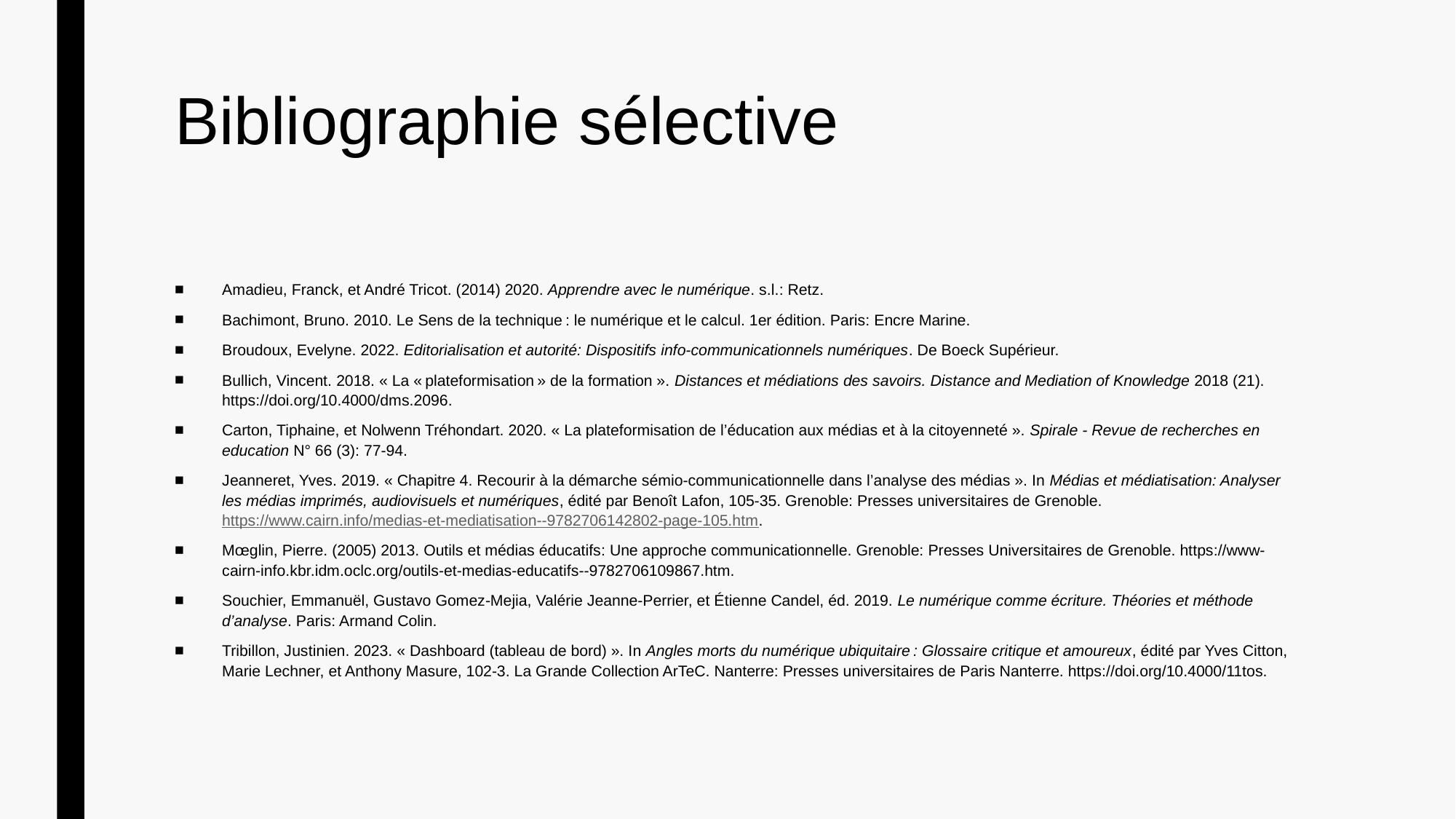

# Bibliographie sélective
Amadieu, Franck, et André Tricot. (2014) 2020. Apprendre avec le numérique. s.l.: Retz.
Bachimont, Bruno. 2010. Le Sens de la technique : le numérique et le calcul. 1er édition. Paris: Encre Marine.
Broudoux, Evelyne. 2022. Editorialisation et autorité: Dispositifs info-communicationnels numériques. De Boeck Supérieur.
Bullich, Vincent. 2018. « La « plateformisation » de la formation ». Distances et médiations des savoirs. Distance and Mediation of Knowledge 2018 (21). https://doi.org/10.4000/dms.2096.
Carton, Tiphaine, et Nolwenn Tréhondart. 2020. « La plateformisation de l’éducation aux médias et à la citoyenneté ». Spirale - Revue de recherches en education N° 66 (3): 77‑94.
Jeanneret, Yves. 2019. « Chapitre 4. Recourir à la démarche sémio-communicationnelle dans l’analyse des médias ». In Médias et médiatisation: Analyser les médias imprimés, audiovisuels et numériques, édité par Benoît Lafon, 105‑35. Grenoble: Presses universitaires de Grenoble. https://www.cairn.info/medias-et-mediatisation--9782706142802-page-105.htm.
Mœglin, Pierre. (2005) 2013. Outils et médias éducatifs: Une approche communicationnelle. Grenoble: Presses Universitaires de Grenoble. https://www-cairn-info.kbr.idm.oclc.org/outils-et-medias-educatifs--9782706109867.htm.
Souchier, Emmanuël, Gustavo Gomez-Mejia, Valérie Jeanne-Perrier, et Étienne Candel, éd. 2019. Le numérique comme écriture. Théories et méthode d’analyse. Paris: Armand Colin.
Tribillon, Justinien. 2023. « Dashboard (tableau de bord) ». In Angles morts du numérique ubiquitaire : Glossaire critique et amoureux, édité par Yves Citton, Marie Lechner, et Anthony Masure, 102‑3. La Grande Collection ArTeC. Nanterre: Presses universitaires de Paris Nanterre. https://doi.org/10.4000/11tos.